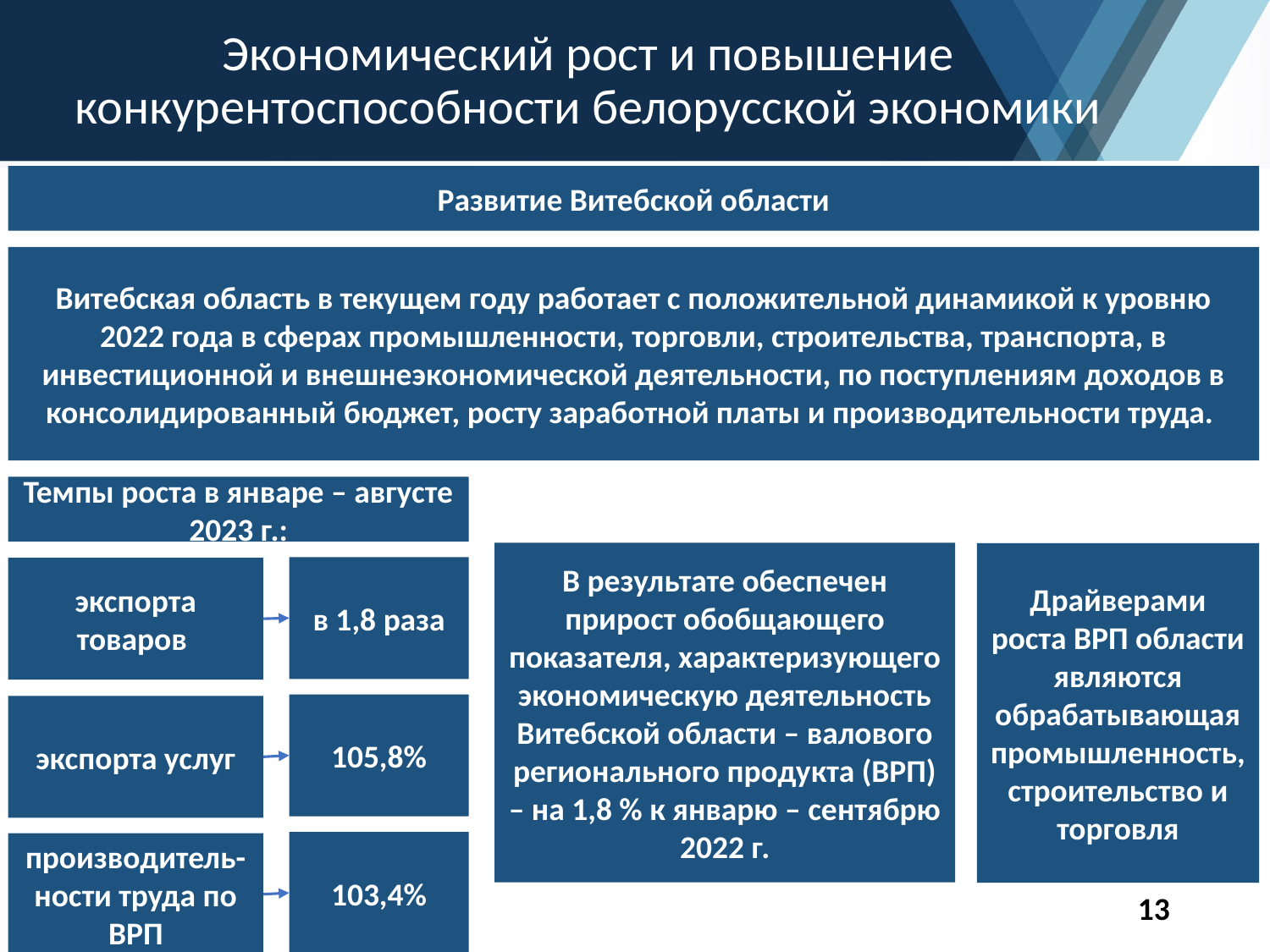

# Экономический рост и повышение конкурентоспособности белорусской экономики
Развитие Витебской области
Витебская область в текущем году работает с положительной динамикой к уровню 2022 года в сферах промышленности, торговли, строительства, транспорта, в инвестиционной и внешнеэкономической деятельности, по поступлениям доходов в консолидированный бюджет, росту заработной платы и производительности труда.
Темпы роста в январе – августе 2023 г.:
В результате обеспечен прирост обобщающего показателя, характеризующего экономическую деятельность Витебской области – валового регионального продукта (ВРП) – на 1,8 % к январю – сентябрю 2022 г.
Драйверами роста ВРП области являются обрабатывающая промышленность, строительство и торговля
в 1,8 раза
экспорта товаров
105,8%
экспорта услуг
103,4%
производитель-ности труда по ВРП
13